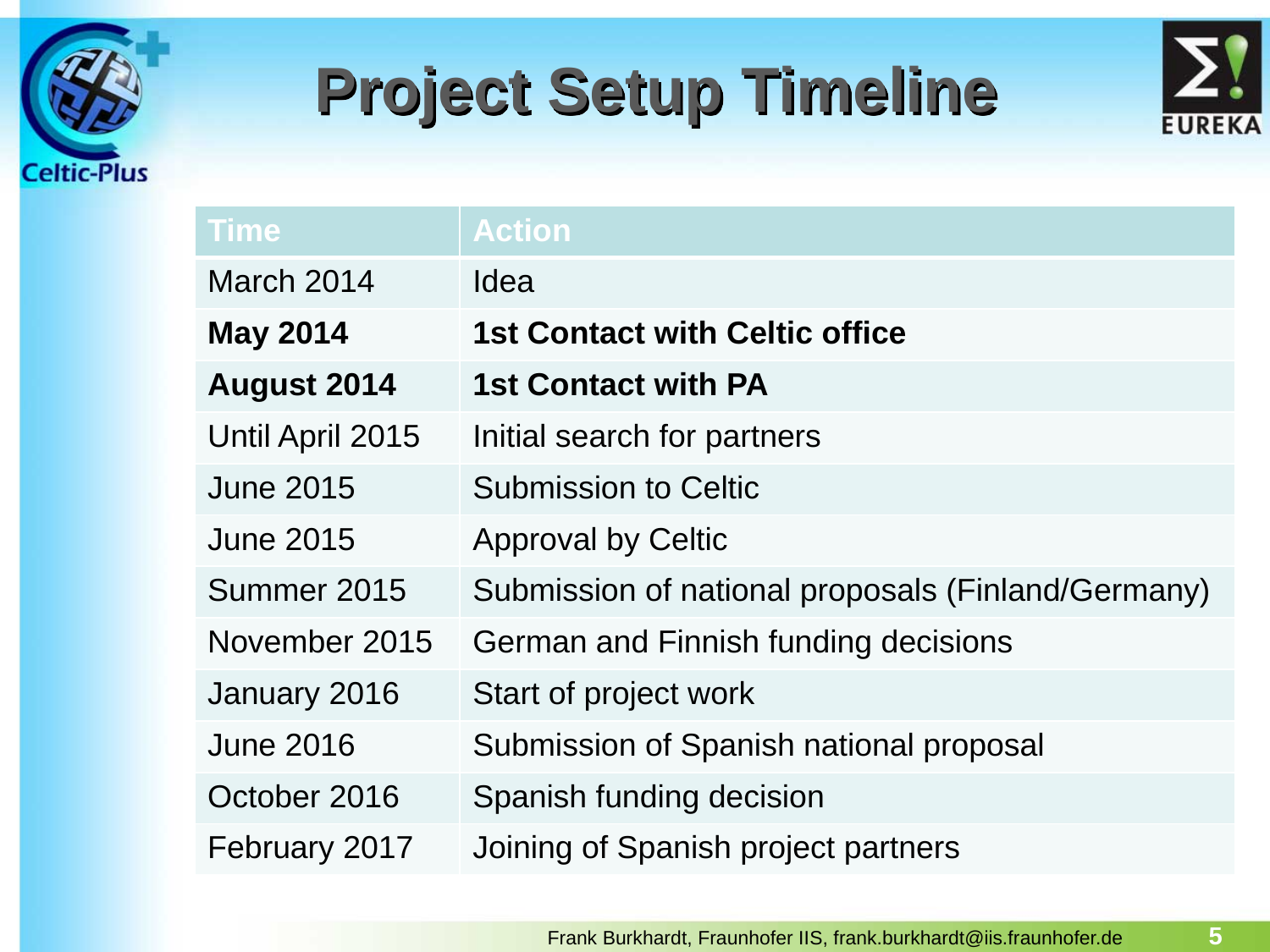

# Project Setup Timeline
| Time | Action |
| --- | --- |
| March 2014 | Idea |
| May 2014 | 1st Contact with Celtic office |
| August 2014 | 1st Contact with PA |
| Until April 2015 | Initial search for partners |
| June 2015 | Submission to Celtic |
| June 2015 | Approval by Celtic |
| Summer 2015 | Submission of national proposals (Finland/Germany) |
| November 2015 | German and Finnish funding decisions |
| January 2016 | Start of project work |
| June 2016 | Submission of Spanish national proposal |
| October 2016 | Spanish funding decision |
| February 2017 | Joining of Spanish project partners |
5
Frank Burkhardt, Fraunhofer IIS, frank.burkhardt@iis.fraunhofer.de